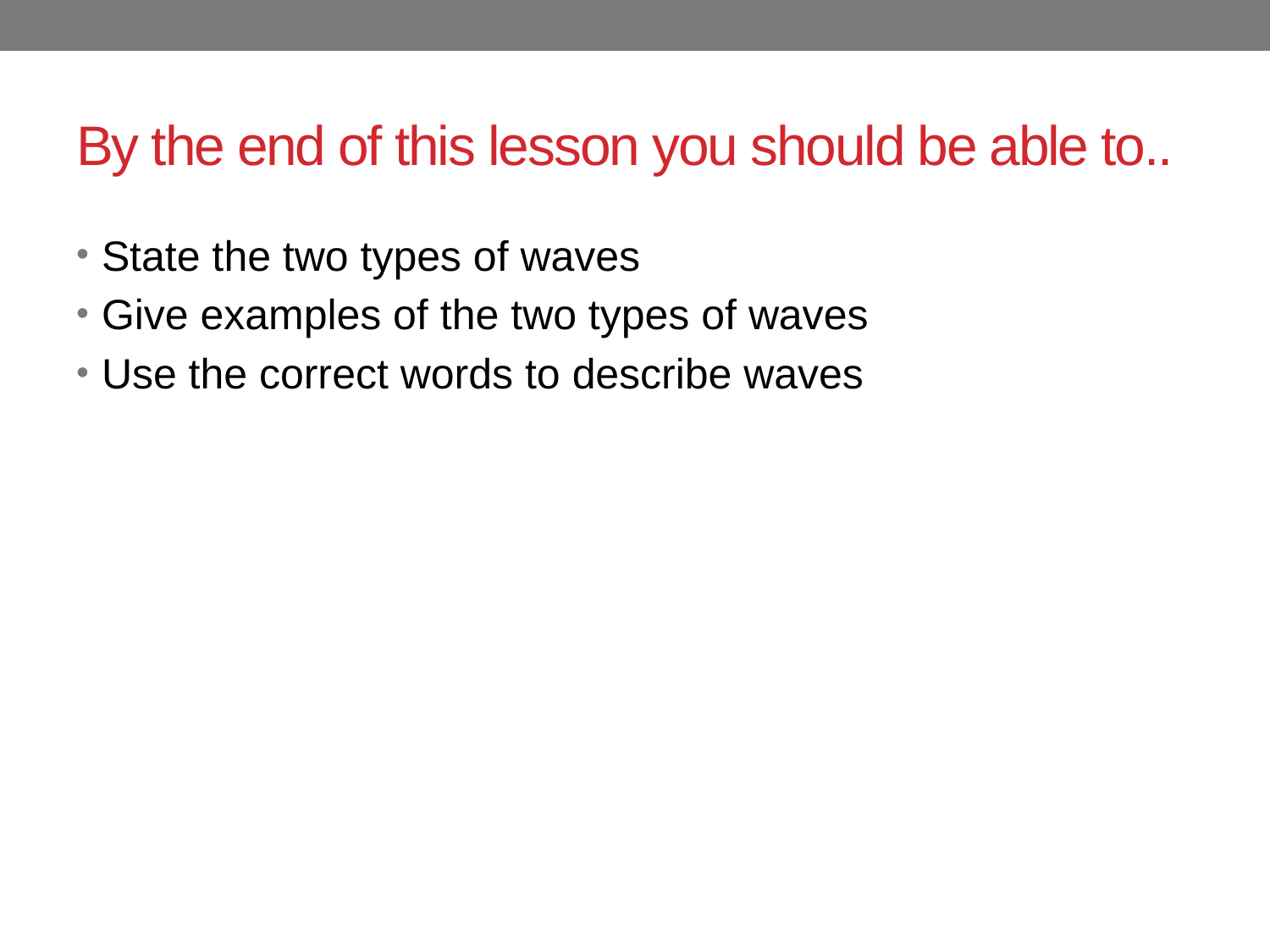

# By the end of this lesson you should be able to..
State the two types of waves
Give examples of the two types of waves
Use the correct words to describe waves